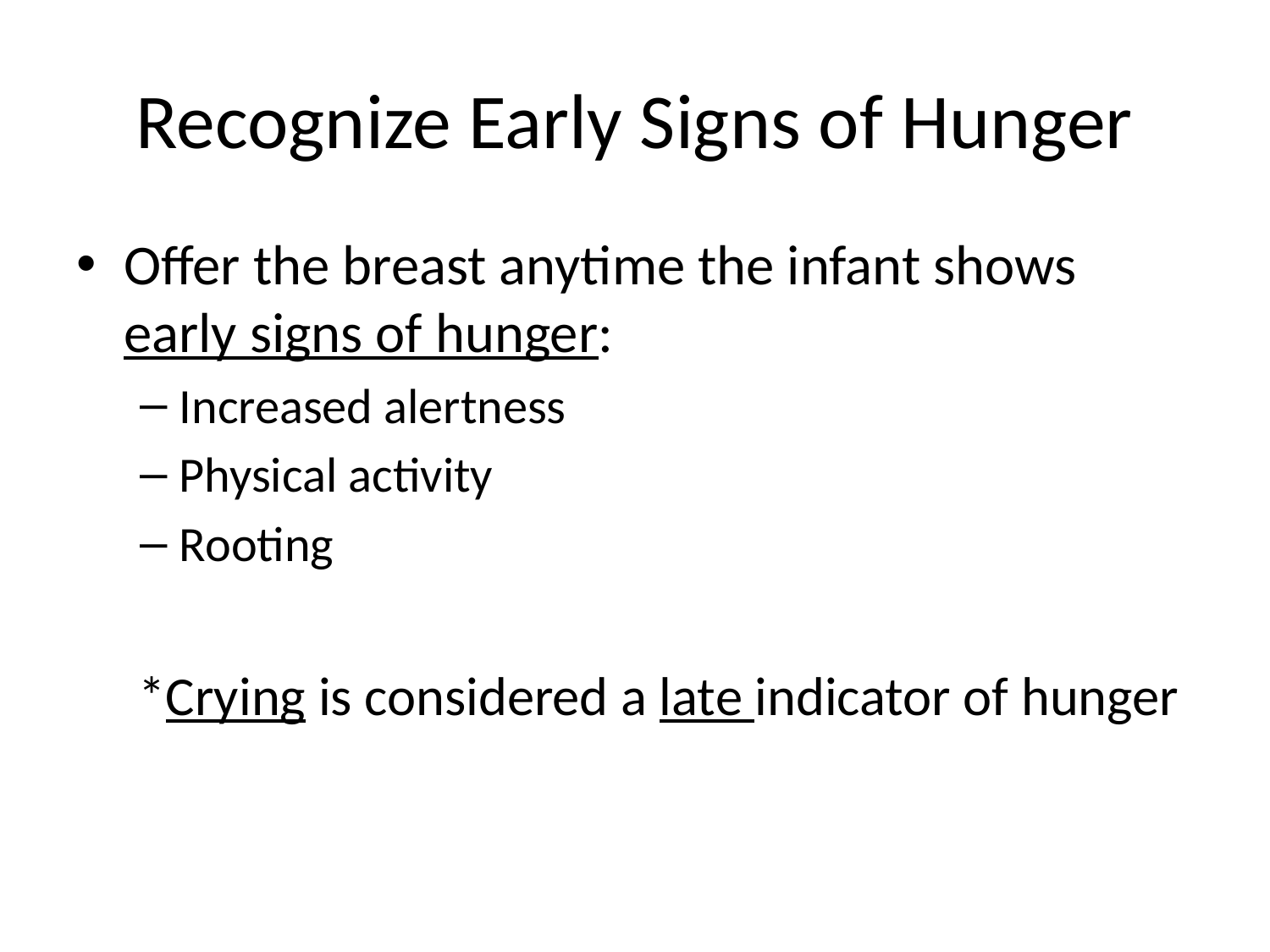

# Recognize Early Signs of Hunger
Offer the breast anytime the infant shows early signs of hunger:
Increased alertness
Physical activity
Rooting

	*Crying is considered a late indicator of hunger